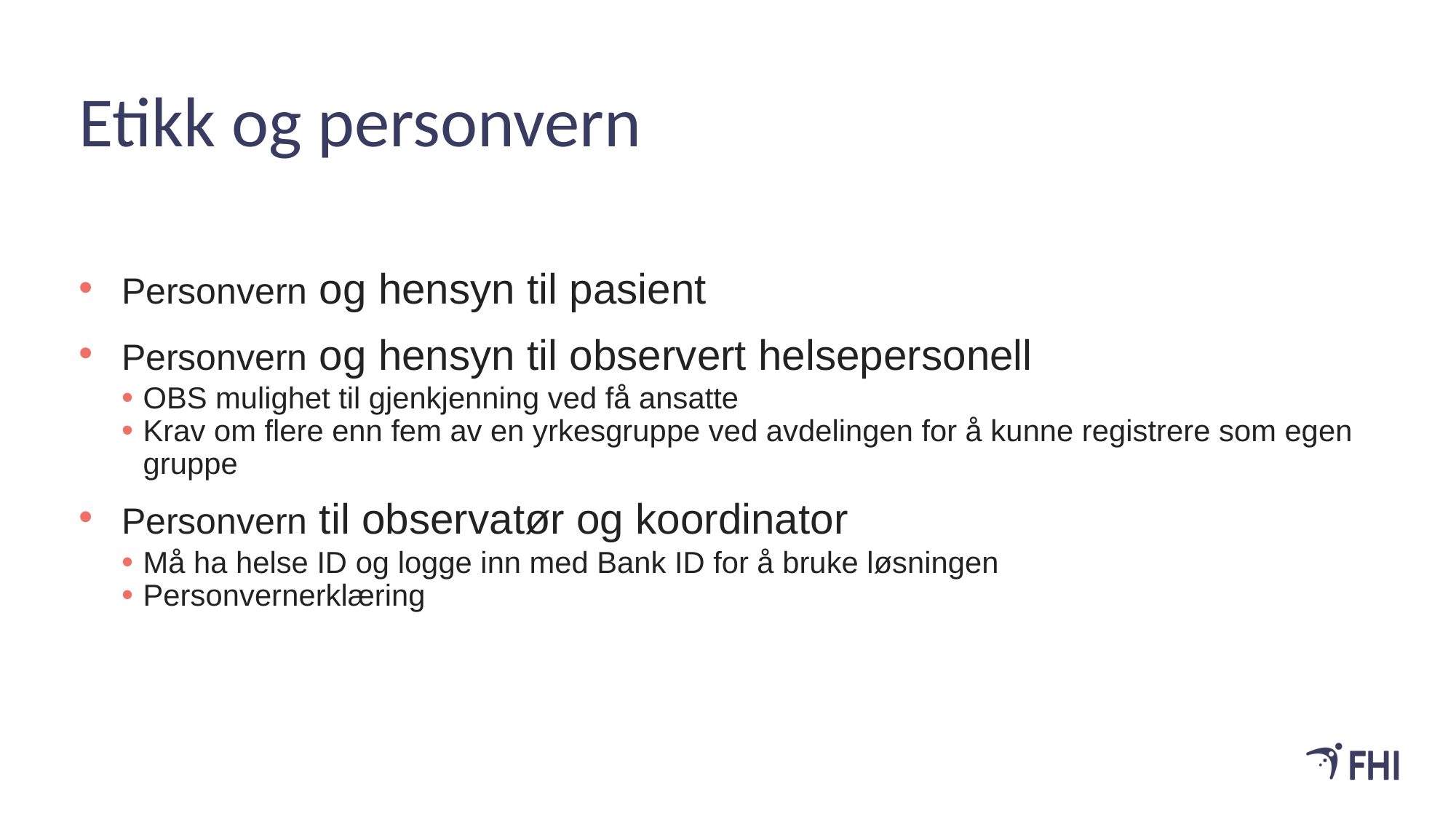

# Etikk og personvern

Personvern og hensyn til pasient
Personvern og hensyn til observert helsepersonell
OBS mulighet til gjenkjenning ved få ansatte
Krav om flere enn fem av en yrkesgruppe ved avdelingen for å kunne registrere som egen gruppe
Personvern til observatør og koordinator
Må ha helse ID og logge inn med Bank ID for å bruke løsningen
Personvernerklæring